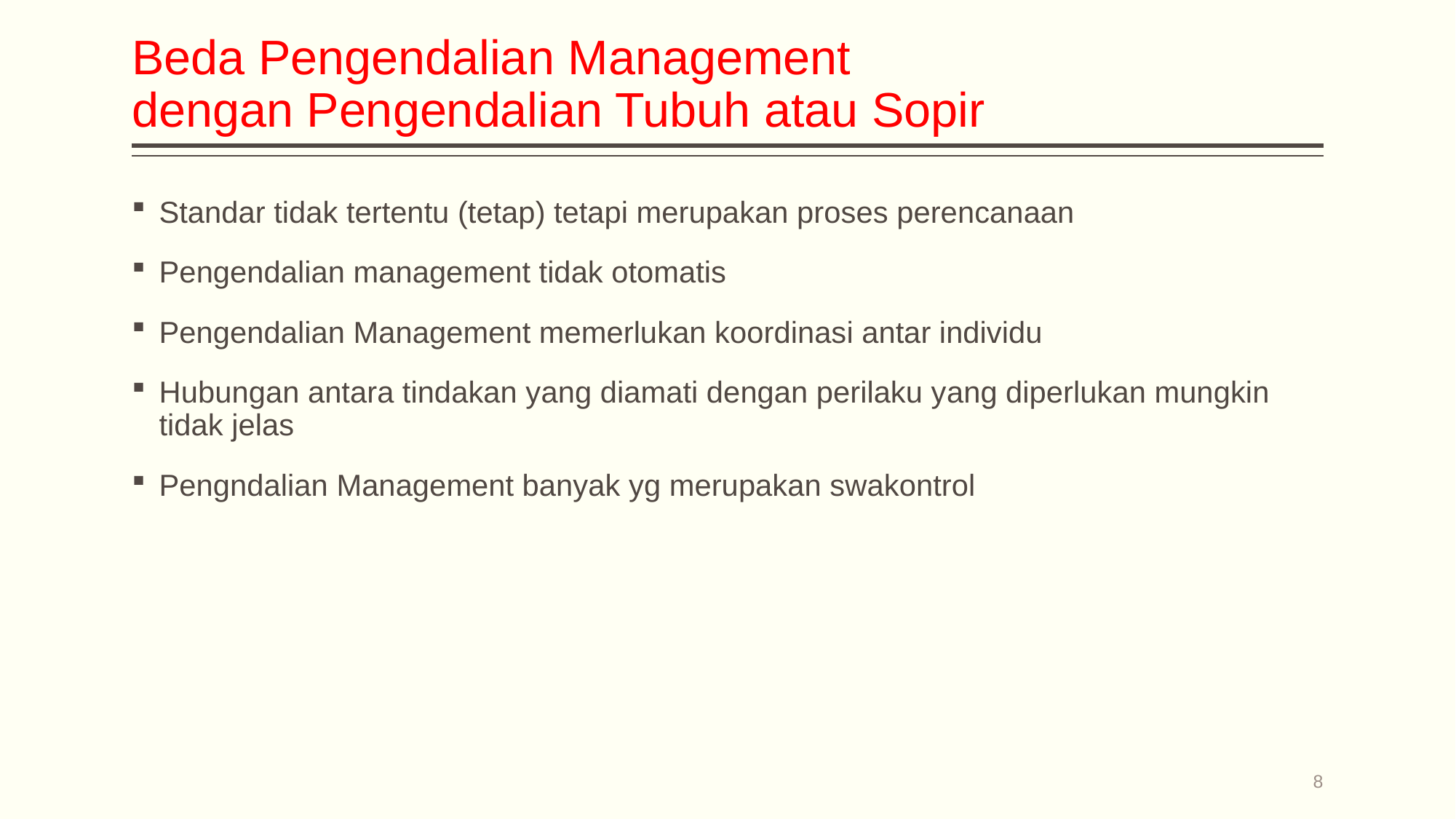

# Beda Pengendalian Management dengan Pengendalian Tubuh atau Sopir
Standar tidak tertentu (tetap) tetapi merupakan proses perencanaan
Pengendalian management tidak otomatis
Pengendalian Management memerlukan koordinasi antar individu
Hubungan antara tindakan yang diamati dengan perilaku yang diperlukan mungkin tidak jelas
Pengndalian Management banyak yg merupakan swakontrol

8